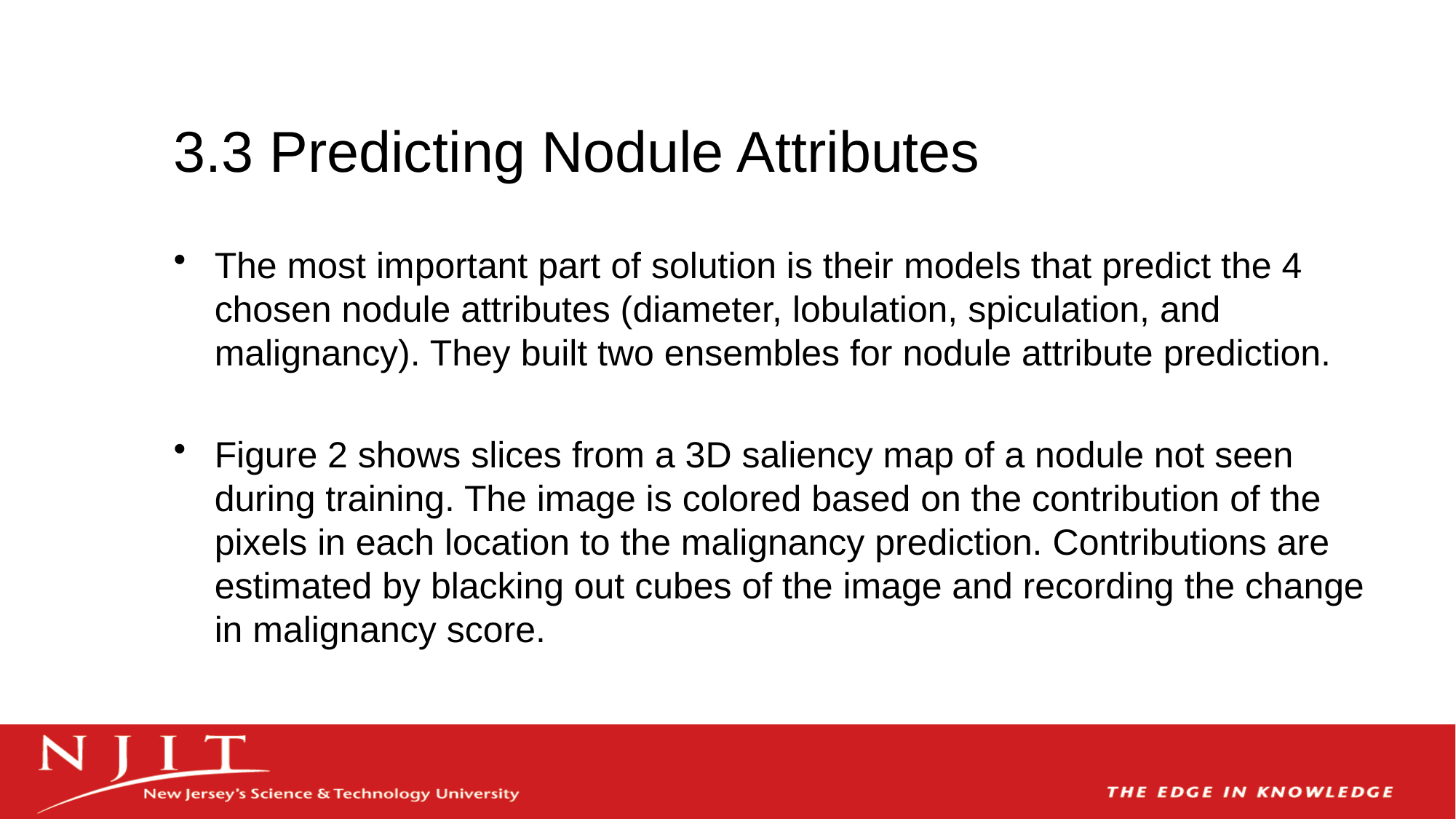

# 3.3 Predicting Nodule Attributes
The most important part of solution is their models that predict the 4 chosen nodule attributes (diameter, lobulation, spiculation, and malignancy). They built two ensembles for nodule attribute prediction.

Figure 2 shows slices from a 3D saliency map of a nodule not seen during training. The image is colored based on the contribution of the pixels in each location to the malignancy prediction. Contributions are estimated by blacking out cubes of the image and recording the change in malignancy score.